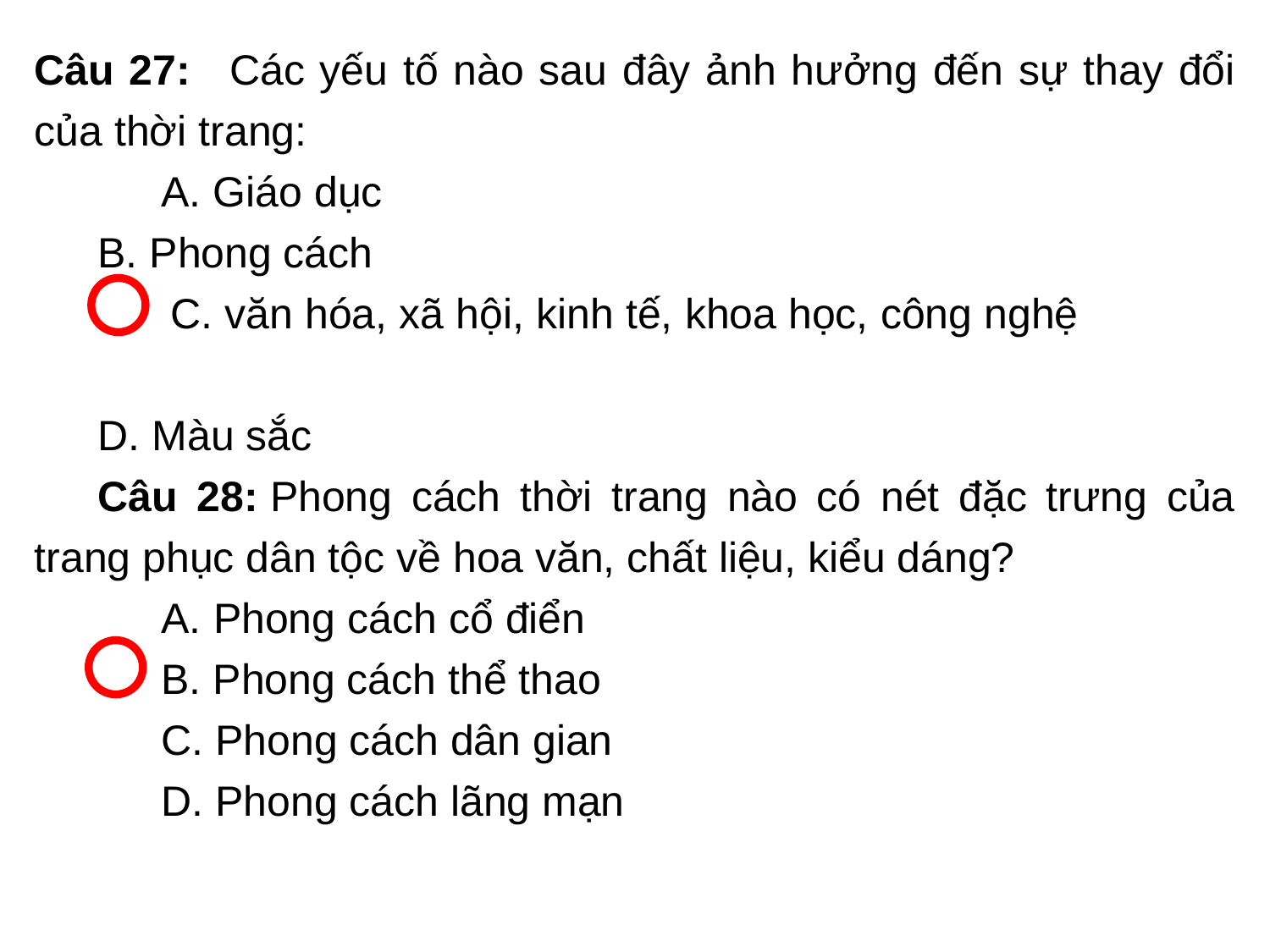

Câu 27:   Các yếu tố nào sau đây ảnh hưởng đến sự thay đổi của thời trang:
    	A. Giáo dục
B. Phong cách
      C. văn hóa, xã hội, kinh tế, khoa học, công nghệ
D. Màu sắc
Câu 28: Phong cách thời trang nào có nét đặc trưng của trang phục dân tộc về hoa văn, chất liệu, kiểu dáng?
A. Phong cách cổ điển
B. Phong cách thể thao
C. Phong cách dân gian
D. Phong cách lãng mạn